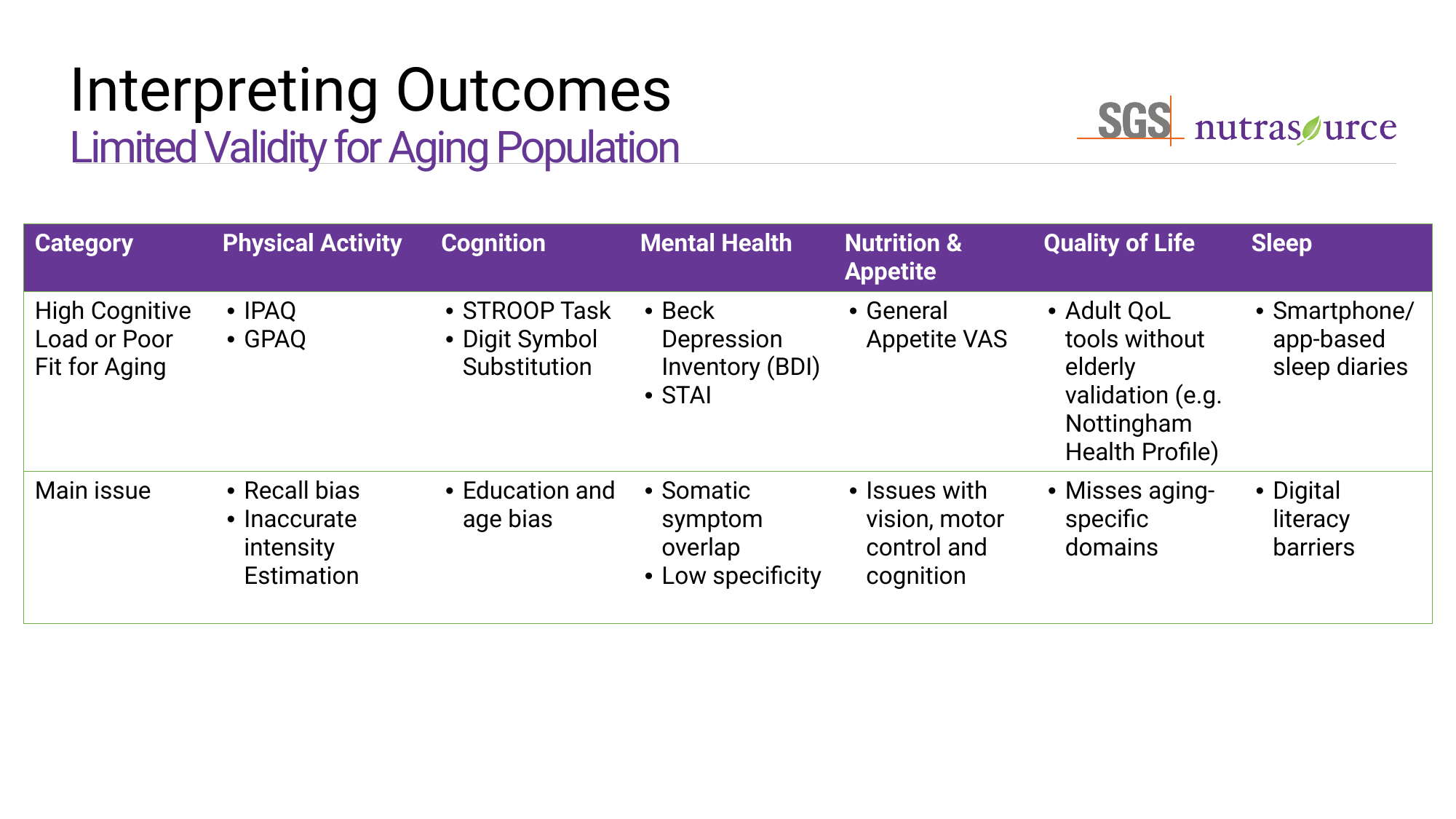

# Interpreting Outcomes Limited Validity for Aging Population
| Category | Physical Activity | Cognition | Mental Health | Nutrition & Appetite | Quality of Life | Sleep |
| --- | --- | --- | --- | --- | --- | --- |
| High Cognitive Load or Poor Fit for Aging | IPAQ GPAQ | STROOP Task Digit Symbol Substitution | Beck Depression Inventory (BDI) STAI | General Appetite VAS | Adult QoL tools without elderly validation (e.g. Nottingham Health Profile) | Smartphone/app-based sleep diaries |
| Main issue | Recall bias Inaccurate intensity Estimation | Education and age bias | Somatic symptom overlap Low specificity | Issues with vision, motor control and cognition | Misses aging-specific domains | Digital literacy barriers |